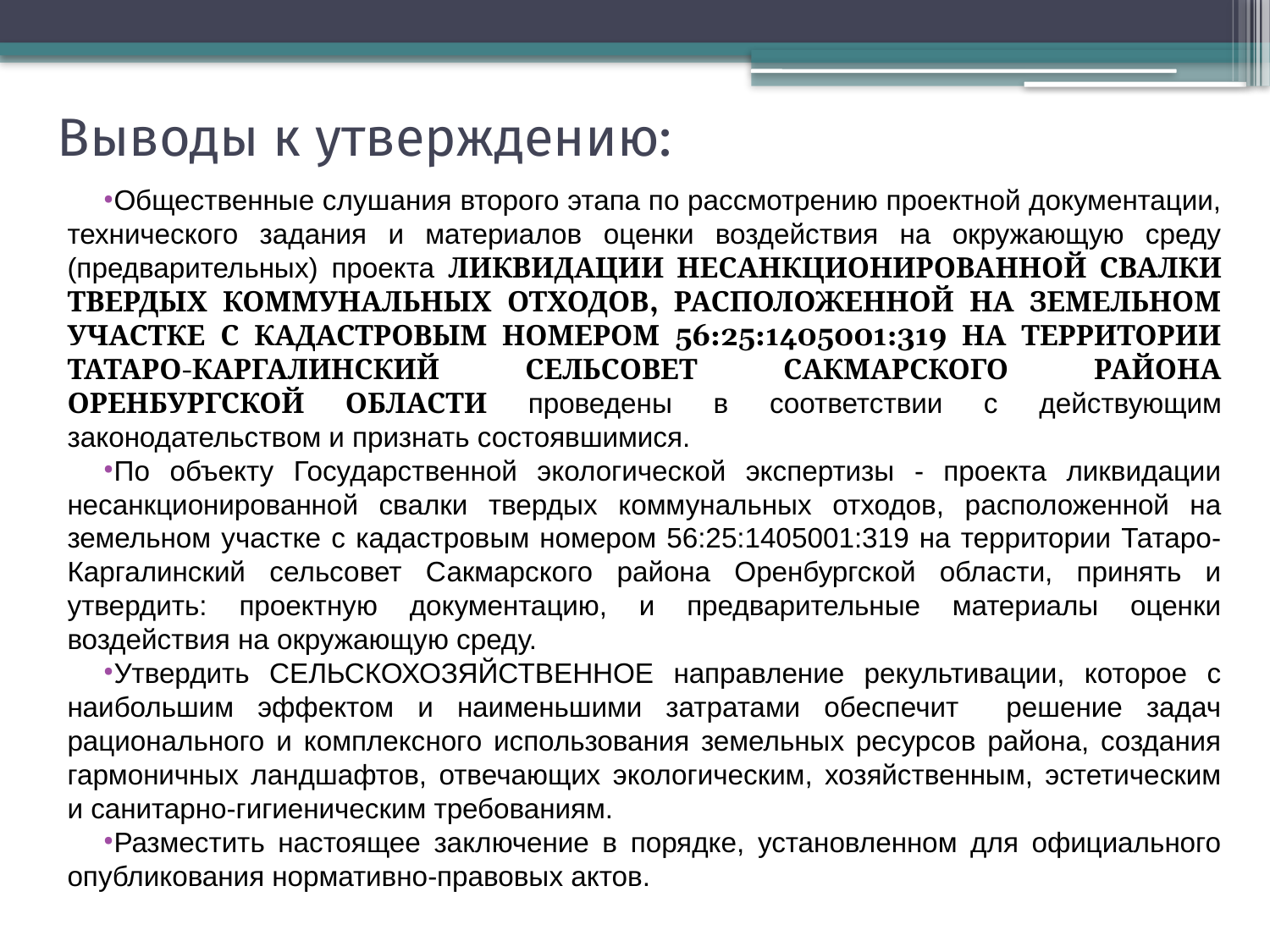

# Выводы к утверждению:
Общественные слушания второго этапа по рассмотрению проектной документации, технического задания и материалов оценки воздействия на окружающую среду (предварительных) проекта ЛИКВИДАЦИИ НЕСАНКЦИОНИРОВАННОЙ СВАЛКИ ТВЕРДЫХ КОММУНАЛЬНЫХ ОТХОДОВ, РАСПОЛОЖЕННОЙ НА ЗЕМЕЛЬНОМ УЧАСТКЕ С КАДАСТРОВЫМ НОМЕРОМ 56:25:1405001:319 НА ТЕРРИТОРИИ ТАТАРО-КАРГАЛИНСКИЙ СЕЛЬСОВЕТ САКМАРСКОГО РАЙОНА ОРЕНБУРГСКОЙ ОБЛАСТИ проведены в соответствии с действующим законодательством и признать состоявшимися.
По объекту Государственной экологической экспертизы - проекта ликвидации несанкционированной свалки твердых коммунальных отходов, расположенной на земельном участке с кадастровым номером 56:25:1405001:319 на территории Татаро-Каргалинский сельсовет Сакмарского района Оренбургской области, принять и утвердить: проектную документацию, и предварительные материалы оценки воздействия на окружающую среду.
Утвердить СЕЛЬСКОХОЗЯЙСТВЕННОЕ направление рекультивации, которое с наибольшим эффектом и наименьшими затратами обеспечит  решение задач рационального и комплексного использования земельных ресурсов района, создания гармоничных ландшафтов, отвечающих экологическим, хозяйственным, эстетическим и санитарно-гигиеническим требованиям.
Разместить настоящее заключение в порядке, установленном для официального опубликования нормативно-правовых актов.